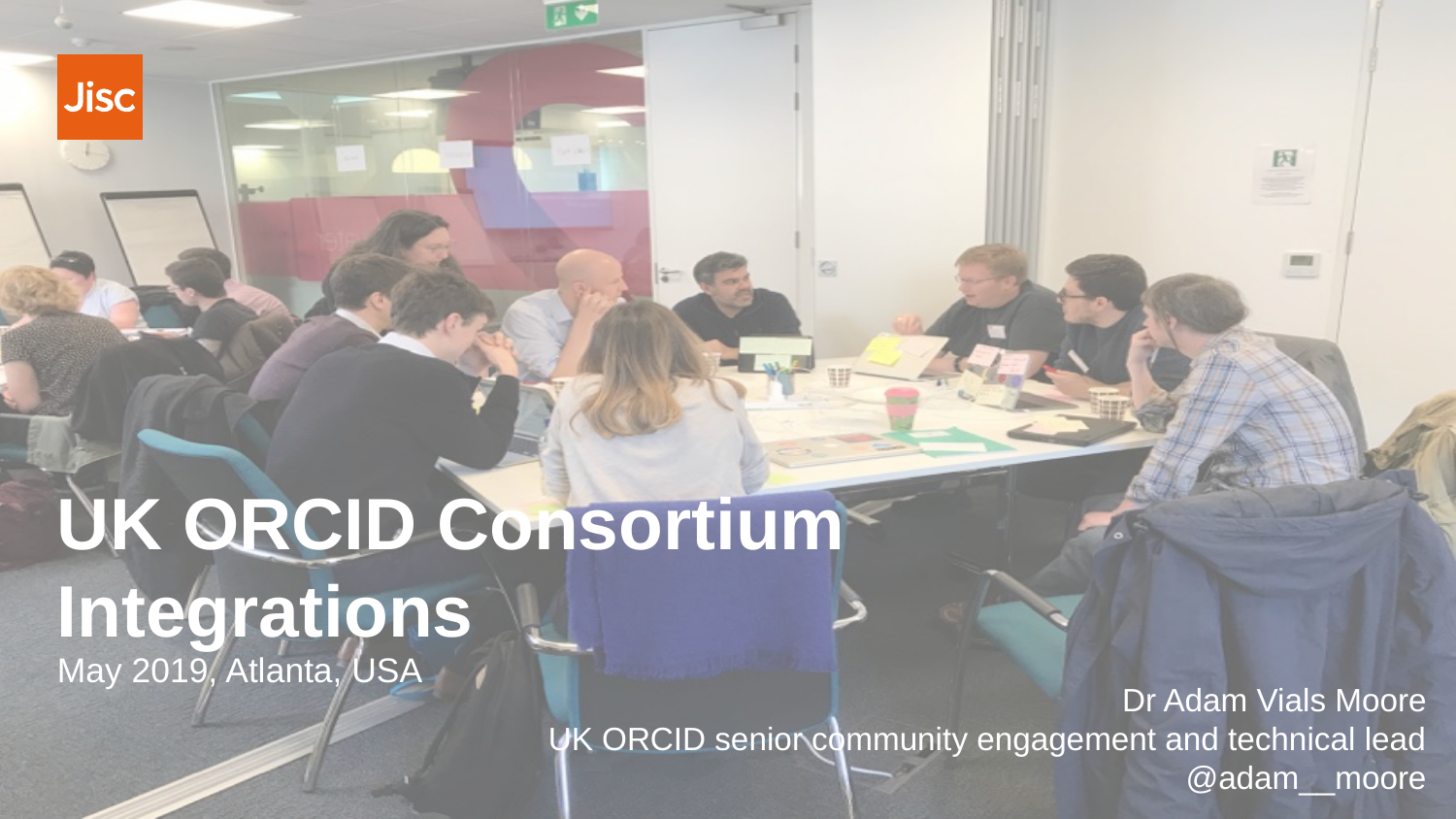

# UK ORCID Consortium Integrations
May 2019, Atlanta, USA
Dr Adam Vials Moore
UK ORCID senior community engagement and technical lead
@adam__moore